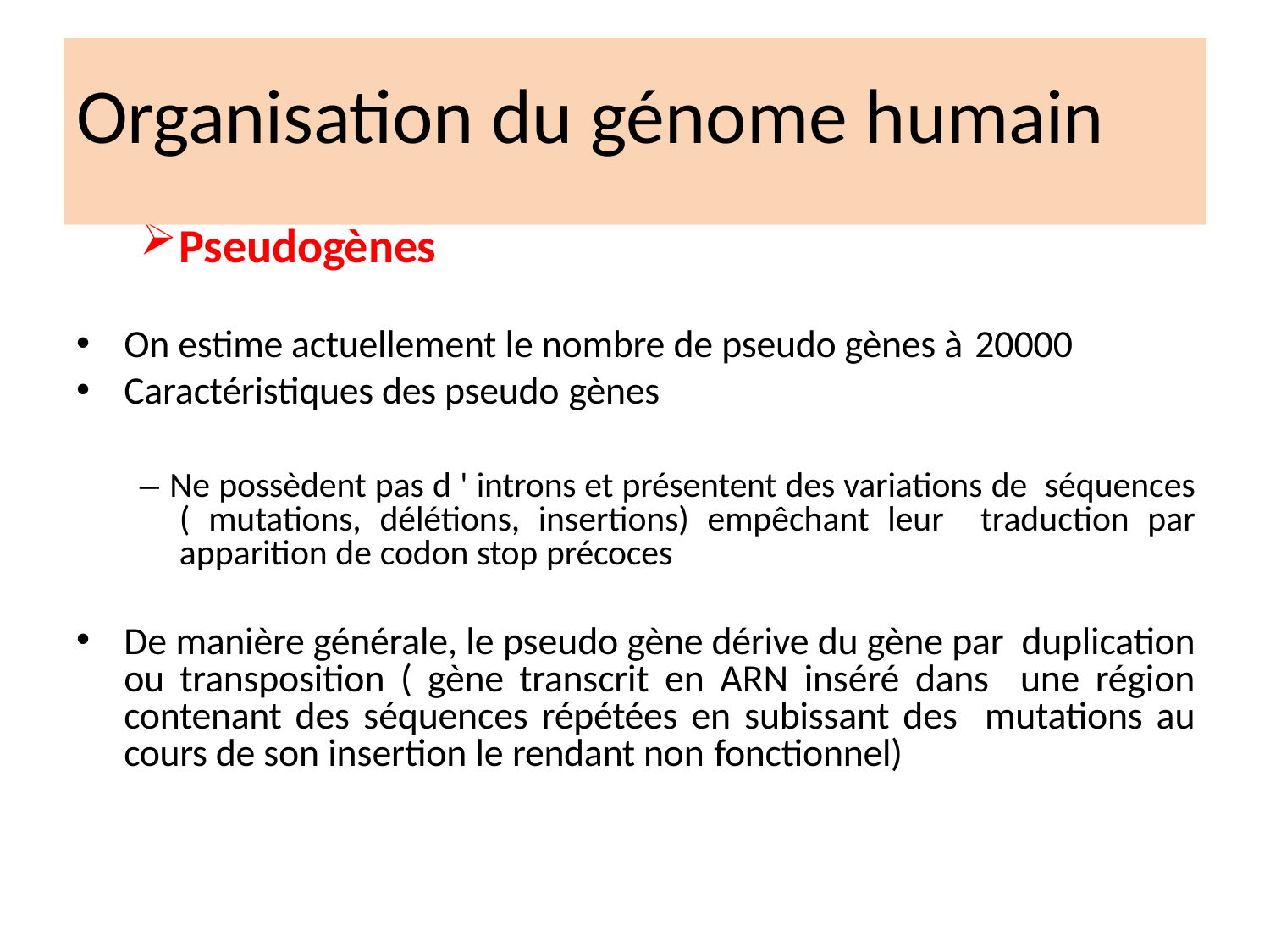

# Organisation du génome humain
Pseudogènes
On estime actuellement le nombre de pseudo gènes à 20000
Caractéristiques des pseudo gènes

– Ne possèdent pas d ' introns et présentent des variations de  séquences ( mutations, délétions, insertions) empêchant leur  traduction par apparition de codon stop précoces

De manière générale, le pseudo gène dérive du gène par  duplication ou transposition ( gène transcrit en ARN inséré dans  une région contenant des séquences répétées en subissant des  mutations au cours de son insertion le rendant non fonctionnel)